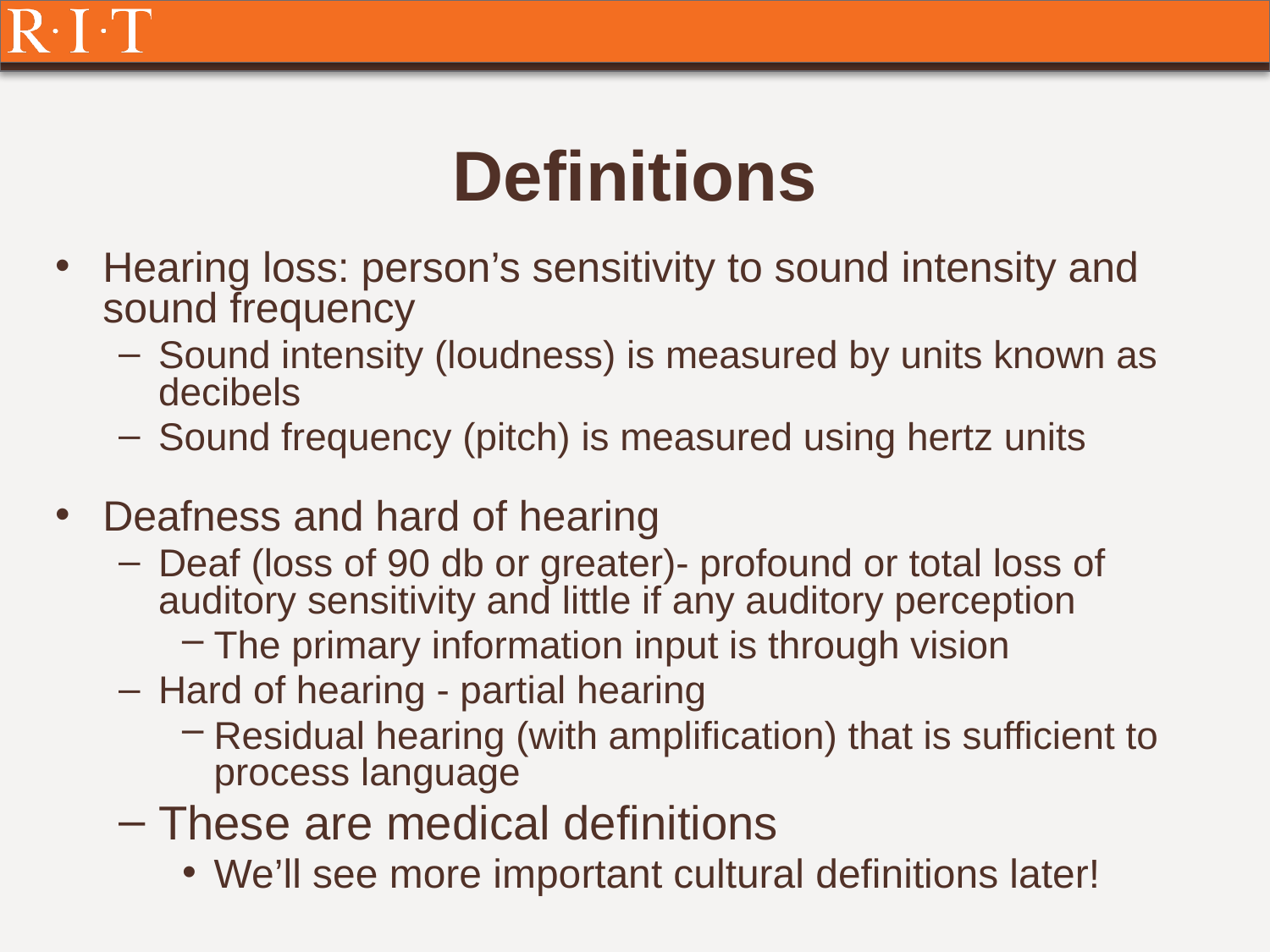

# Definitions
Hearing loss: person’s sensitivity to sound intensity and sound frequency
Sound intensity (loudness) is measured by units known as decibels
Sound frequency (pitch) is measured using hertz units
Deafness and hard of hearing
Deaf (loss of 90 db or greater)- profound or total loss of auditory sensitivity and little if any auditory perception
The primary information input is through vision
Hard of hearing - partial hearing
Residual hearing (with amplification) that is sufficient to process language
These are medical definitions
We’ll see more important cultural definitions later!